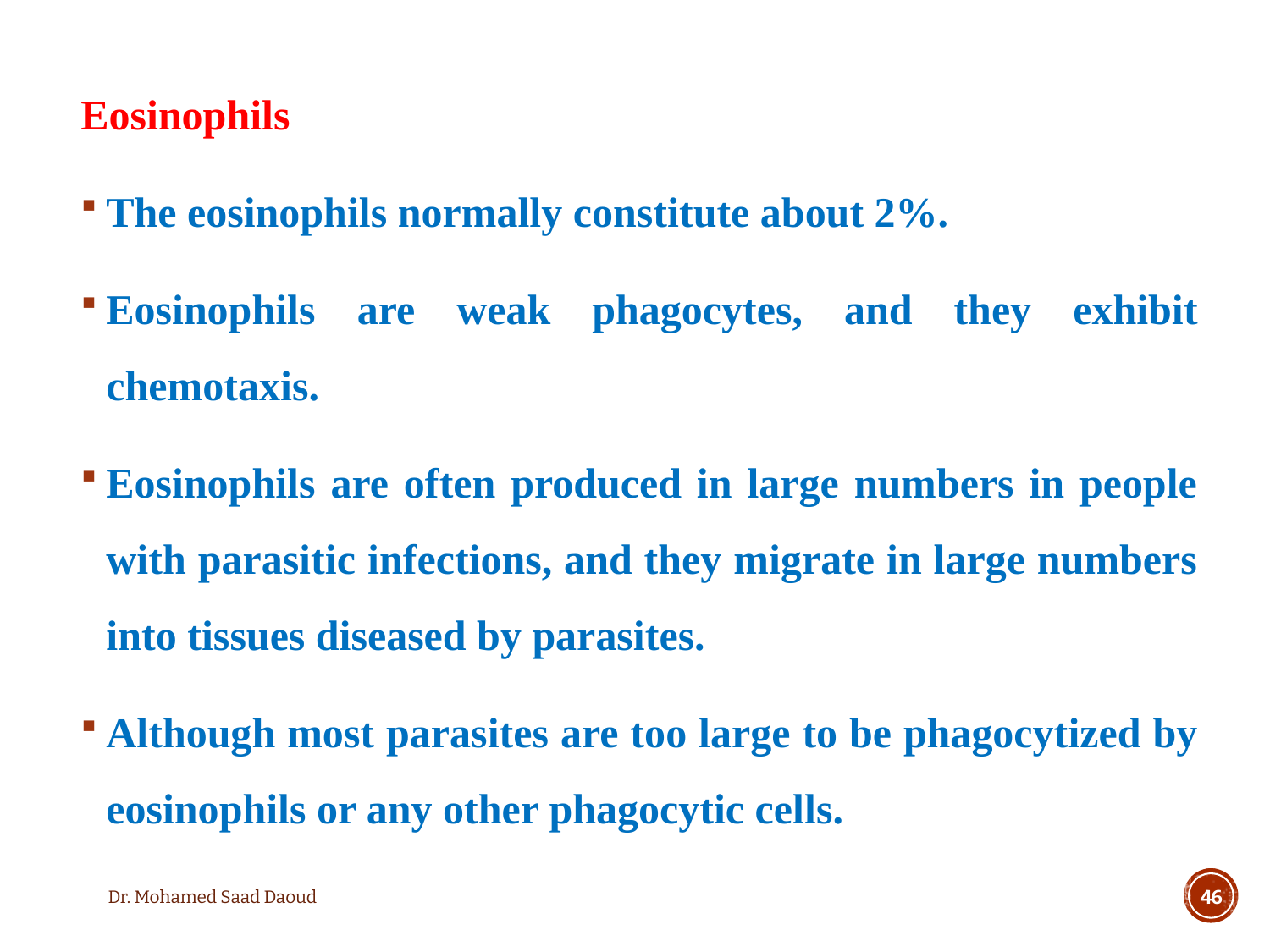

Eosinophils
The eosinophils normally constitute about 2%.
Eosinophils are weak phagocytes, and they exhibit chemotaxis.
Eosinophils are often produced in large numbers in people with parasitic infections, and they migrate in large numbers into tissues diseased by parasites.
Although most parasites are too large to be phagocytized by eosinophils or any other phagocytic cells.

Dr. Mohamed Saad Daoud
46